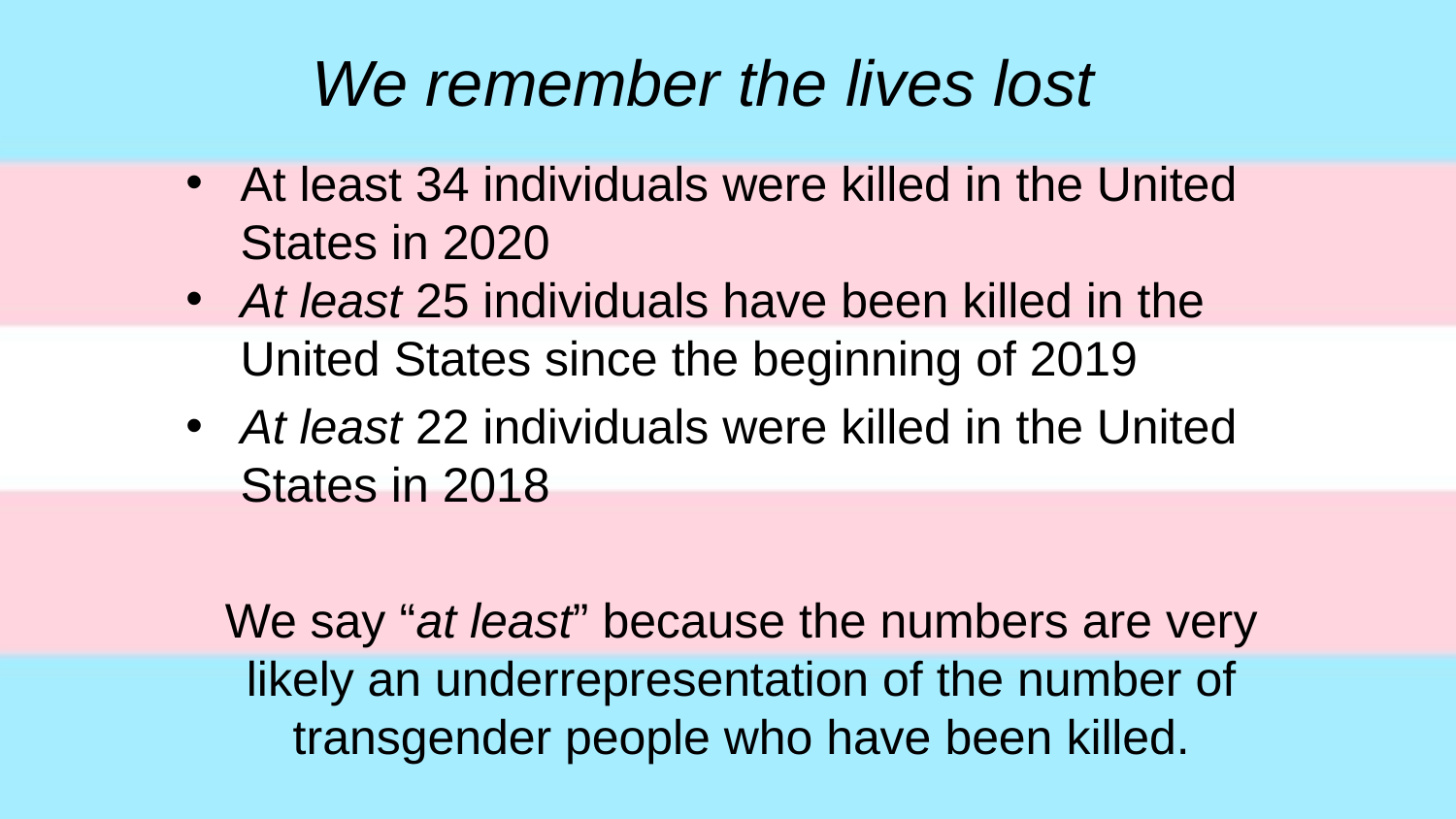

We remember the lives lost
At least 34 individuals were killed in the United States in 2020
At least 25 individuals have been killed in the United States since the beginning of 2019
At least 22 individuals were killed in the United States in 2018

We say “at least” because the numbers are very likely an underrepresentation of the number of transgender people who have been killed.